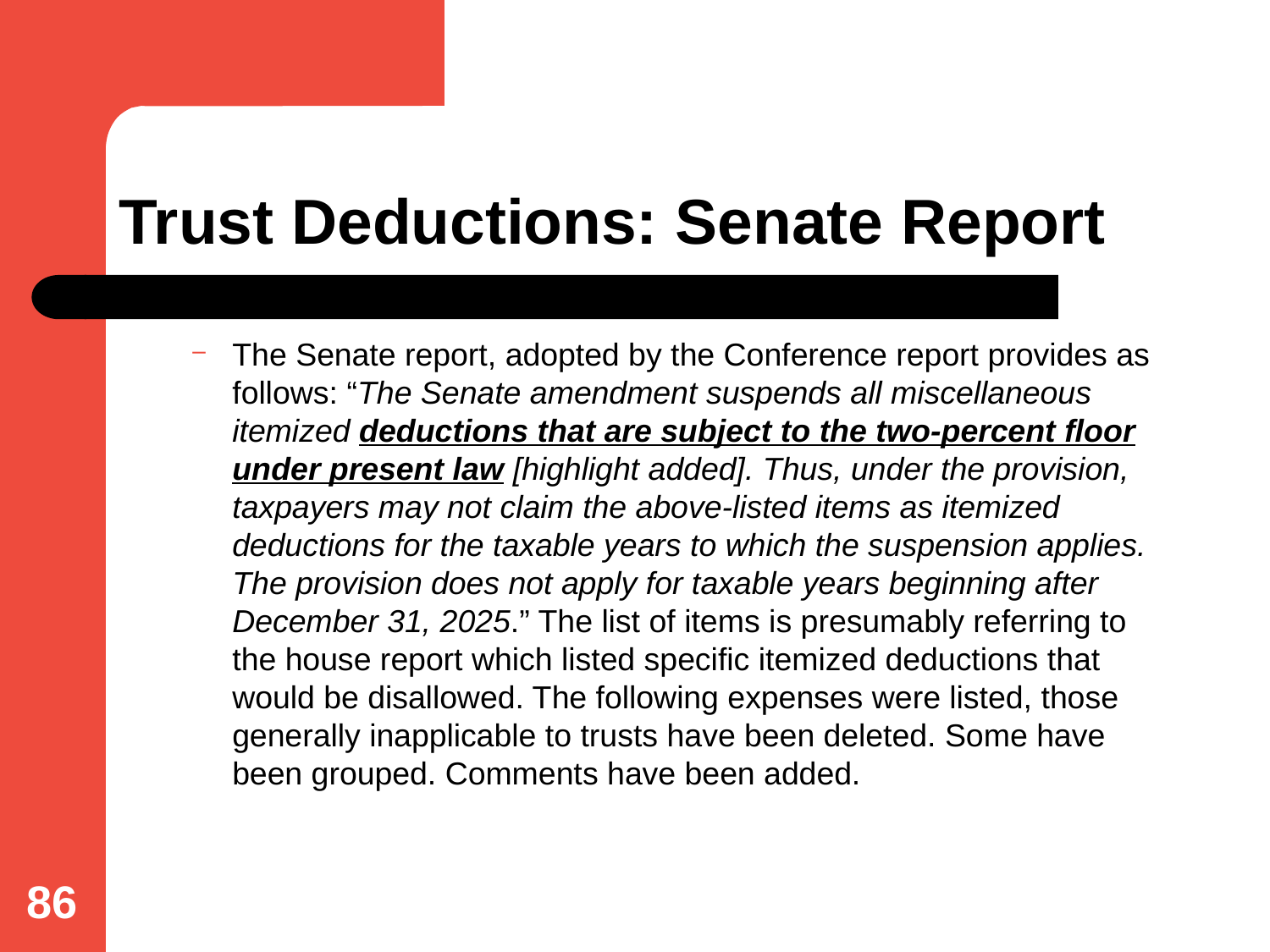

# Trust Deductions: Senate Report
The Senate report, adopted by the Conference report provides as follows: “The Senate amendment suspends all miscellaneous itemized deductions that are subject to the two-percent floor under present law [highlight added]. Thus, under the provision, taxpayers may not claim the above-listed items as itemized deductions for the taxable years to which the suspension applies. The provision does not apply for taxable years beginning after December 31, 2025.” The list of items is presumably referring to the house report which listed specific itemized deductions that would be disallowed. The following expenses were listed, those generally inapplicable to trusts have been deleted. Some have been grouped. Comments have been added.
86